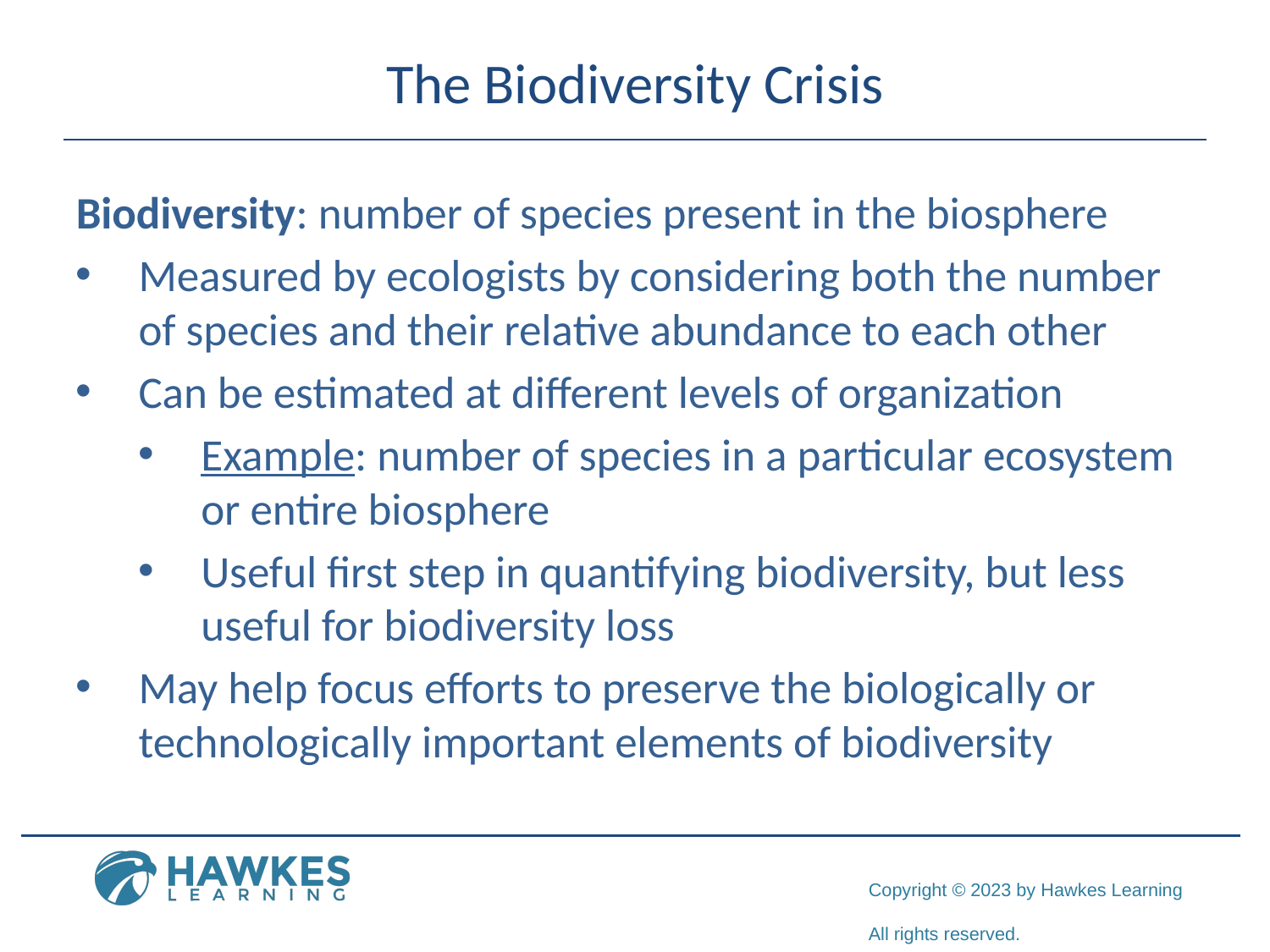

# The Biodiversity Crisis
Biodiversity: number of species present in the biosphere
Measured by ecologists by considering both the number of species and their relative abundance to each other
Can be estimated at different levels of organization
Example: number of species in a particular ecosystem or entire biosphere
Useful first step in quantifying biodiversity, but less useful for biodiversity loss
May help focus efforts to preserve the biologically or technologically important elements of biodiversity